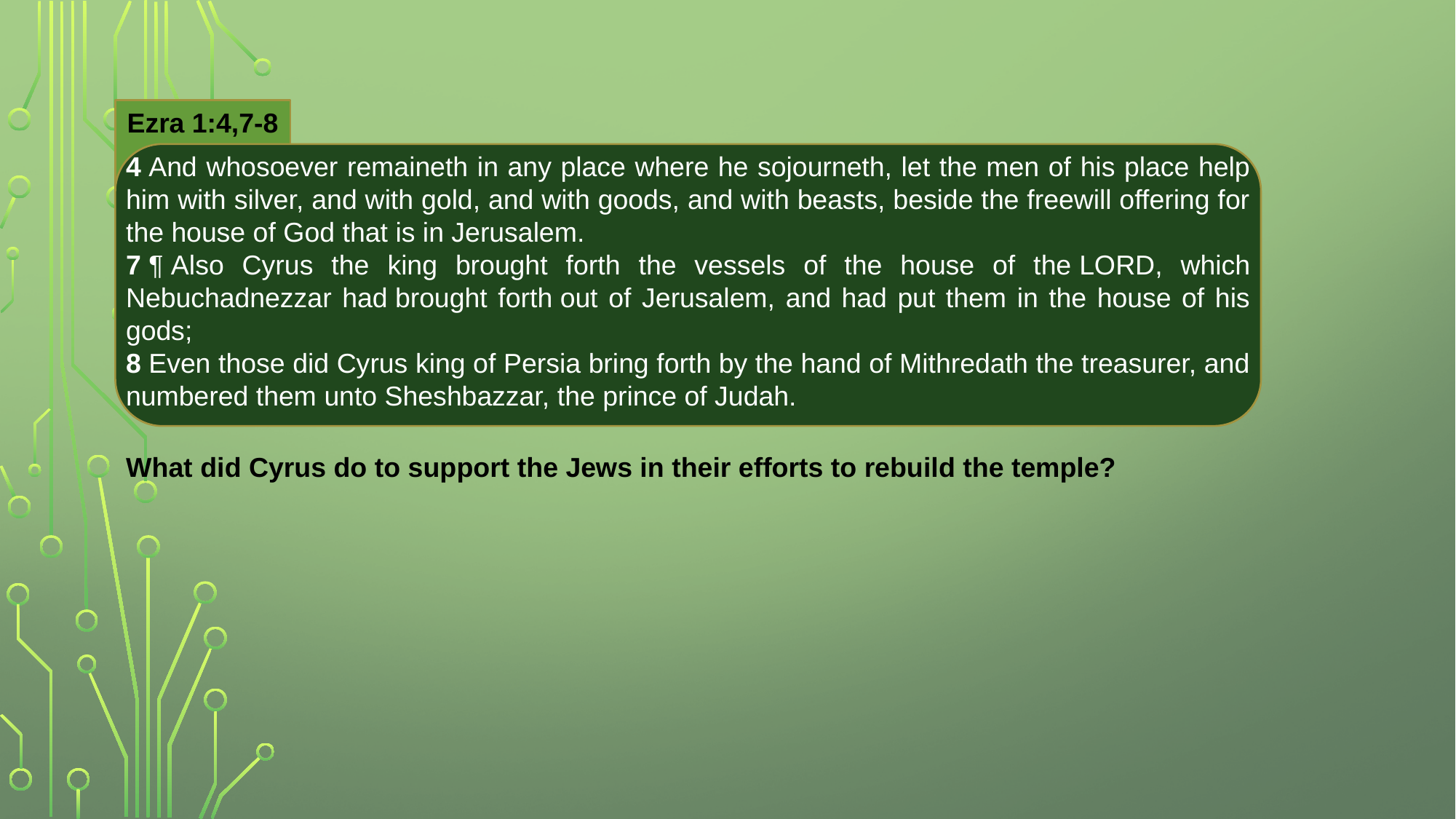

Ezra 1:4,7-8

4 And whosoever remaineth in any place where he sojourneth, let the men of his place help him with silver, and with gold, and with goods, and with beasts, beside the freewill offering for the house of God that is in Jerusalem.
7 ¶ Also Cyrus the king brought forth the vessels of the house of the Lord, which Nebuchadnezzar had brought forth out of Jerusalem, and had put them in the house of his gods;
8 Even those did Cyrus king of Persia bring forth by the hand of Mithredath the treasurer, and numbered them unto Sheshbazzar, the prince of Judah.
What did Cyrus do to support the Jews in their efforts to rebuild the temple?